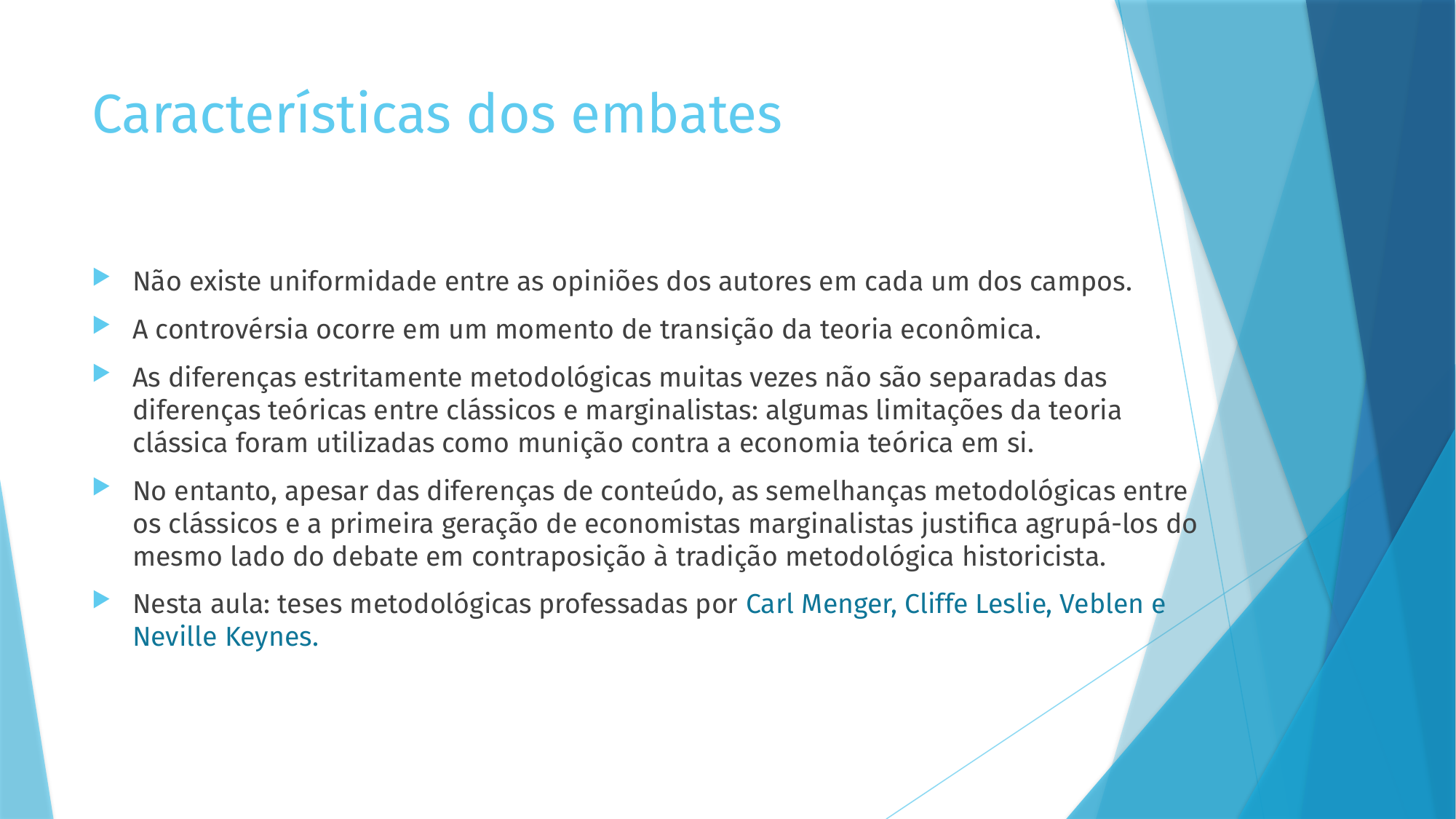

# Características dos embates
Não existe uniformidade entre as opiniões dos autores em cada um dos campos.
A controvérsia ocorre em um momento de transição da teoria econômica.
As diferenças estritamente metodológicas muitas vezes não são separadas das diferenças teóricas entre clássicos e marginalistas: algumas limitações da teoria clássica foram utilizadas como munição contra a economia teórica em si.
No entanto, apesar das diferenças de conteúdo, as semelhanças metodológicas entre os clássicos e a primeira geração de economistas marginalistas justifica agrupá-los do mesmo lado do debate em contraposição à tradição metodológica historicista.
Nesta aula: teses metodológicas professadas por Carl Menger, Cliffe Leslie, Veblen e Neville Keynes.